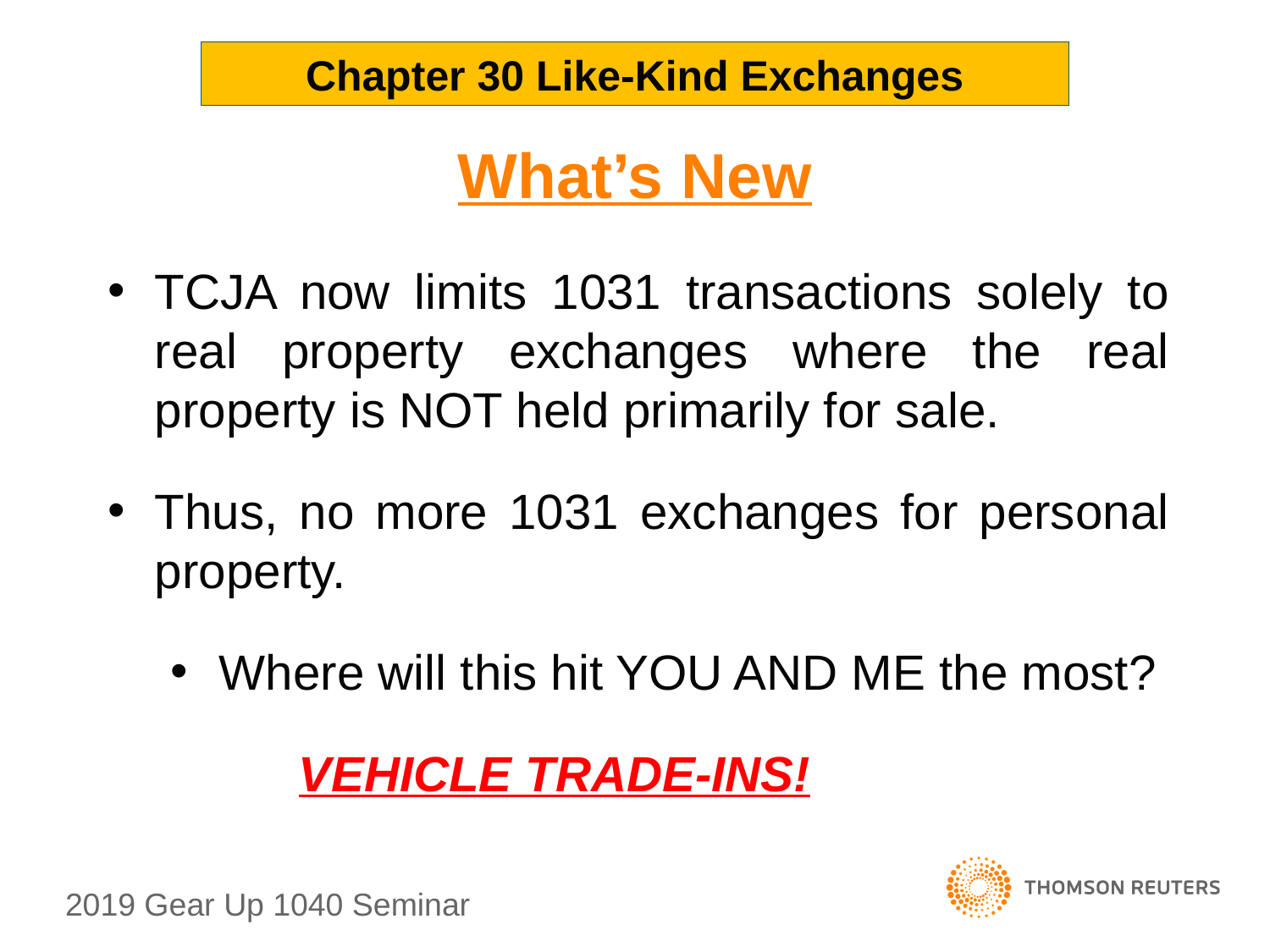

110
Chapter 30 Like-Kind Exchanges
What’s New
TCJA now limits 1031 transactions solely to real property exchanges where the real property is NOT held primarily for sale.
Thus, no more 1031 exchanges for personal property.
Where will this hit YOU AND ME the most?
VEHICLE TRADE-INS!